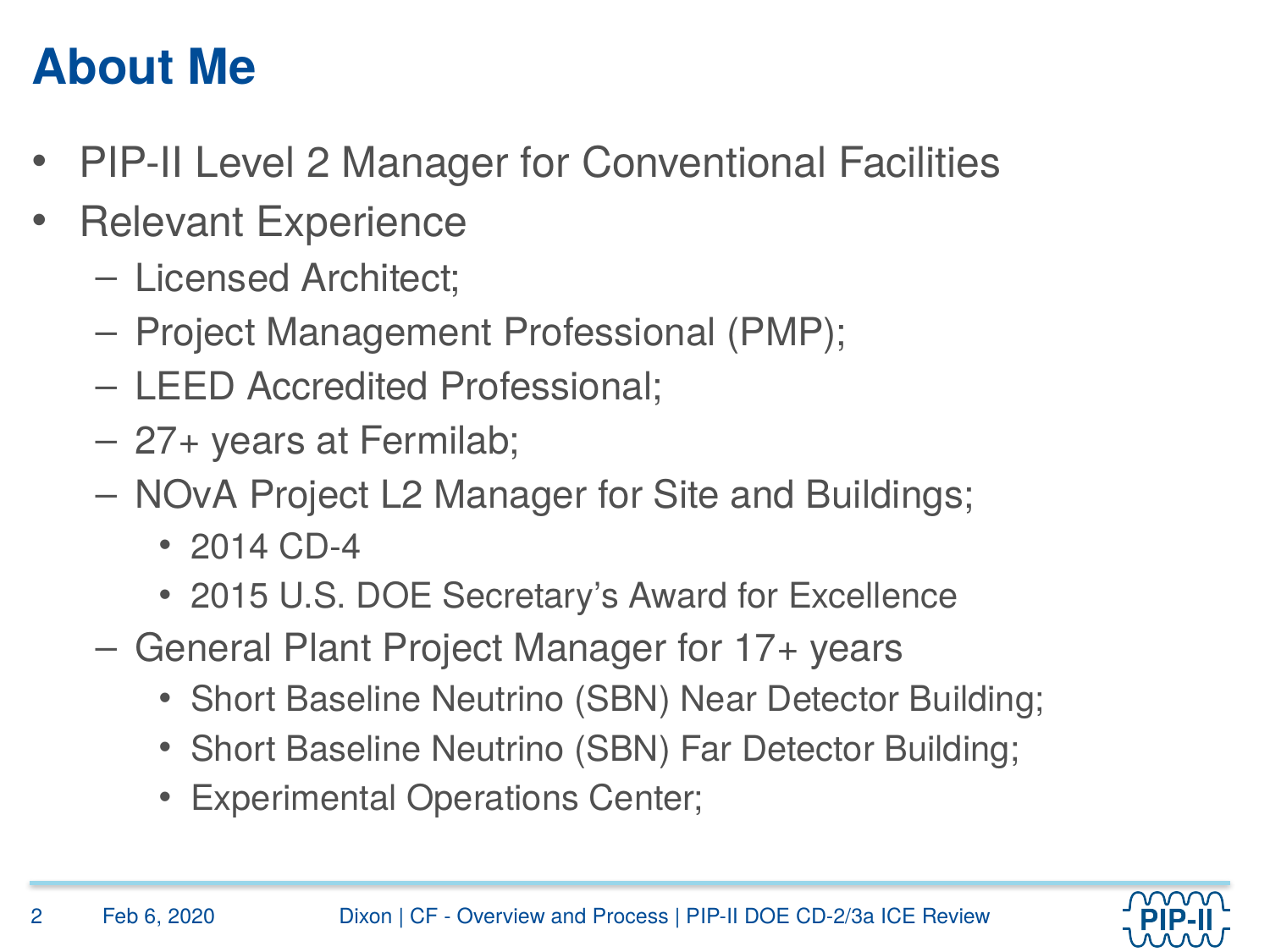

# About Me
PIP-II Level 2 Manager for Conventional Facilities
Relevant Experience
Licensed Architect;
Project Management Professional (PMP);
LEED Accredited Professional;
27+ years at Fermilab;
NOvA Project L2 Manager for Site and Buildings;
2014 CD-4
2015 U.S. DOE Secretary’s Award for Excellence
General Plant Project Manager for 17+ years
Short Baseline Neutrino (SBN) Near Detector Building;
Short Baseline Neutrino (SBN) Far Detector Building;
Experimental Operations Center;

Feb 6, 2020
2
Dixon | CF - Overview and Process | PIP-II DOE CD-2/3a ICE Review